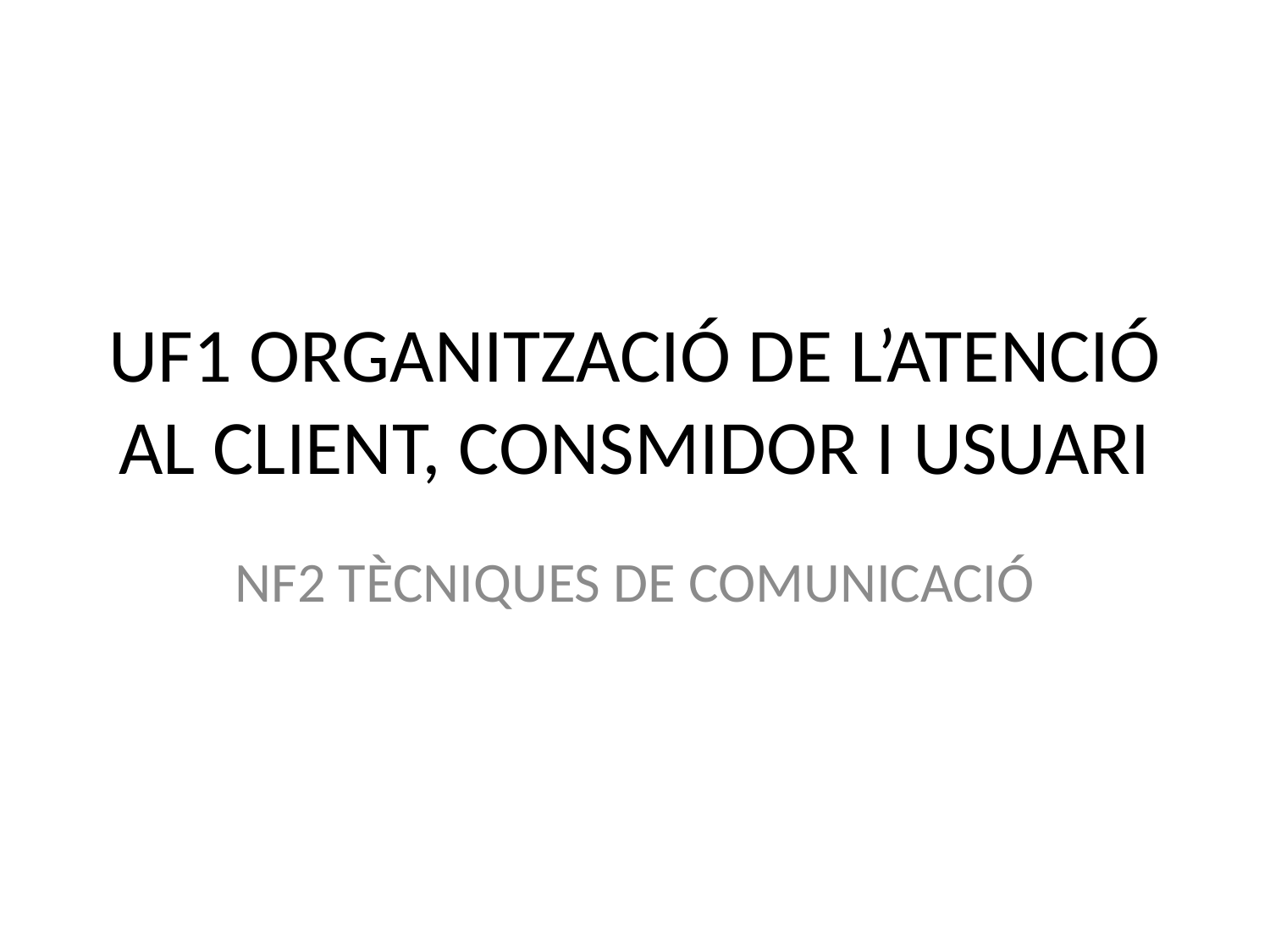

# UF1 ORGANITZACIÓ DE L’ATENCIÓ AL CLIENT, CONSMIDOR I USUARI
NF2 TÈCNIQUES DE COMUNICACIÓ